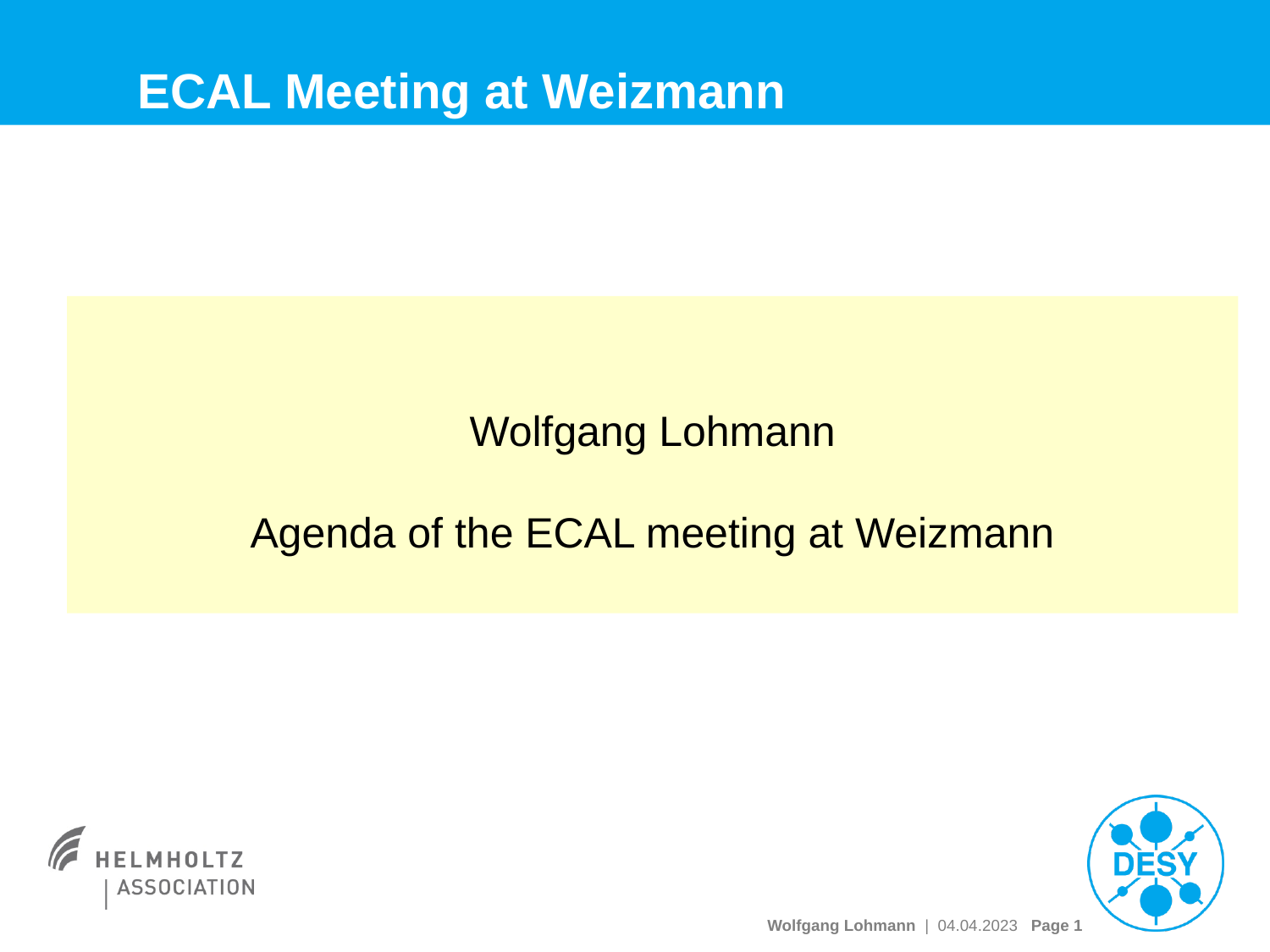

# ECAL Meeting at Weizmann

Wolfgang Lohmann

Agenda of the ECAL meeting at Weizmann